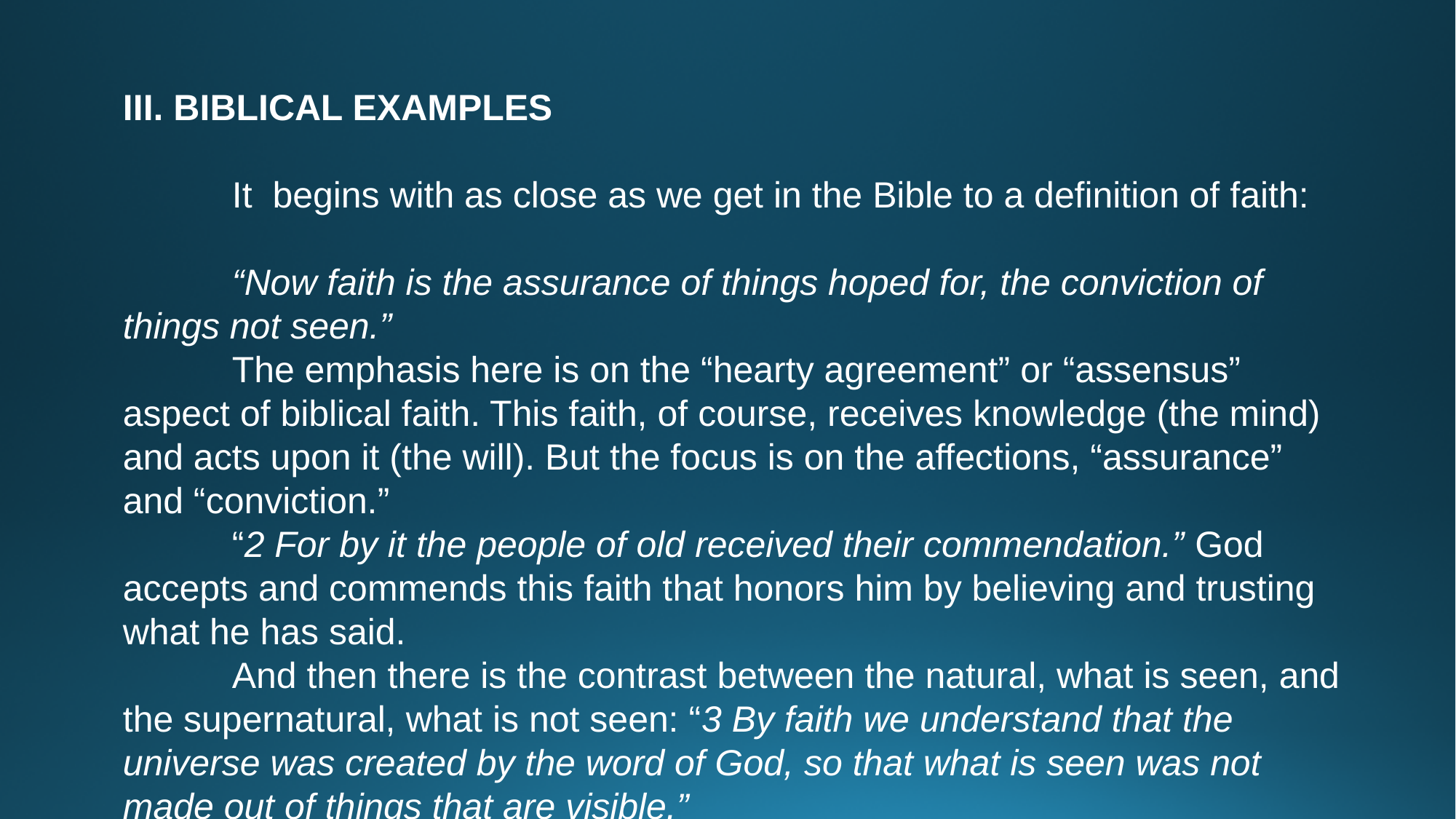

III. BIBLICAL EXAMPLES

	It  begins with as close as we get in the Bible to a definition of faith:

	“Now faith is the assurance of things hoped for, the conviction of things not seen.”
	The emphasis here is on the “hearty agreement” or “assensus” aspect of biblical faith. This faith, of course, receives knowledge (the mind) and acts upon it (the will). But the focus is on the affections, “assurance” and “conviction.”
	“2 For by it the people of old received their commendation.” God accepts and commends this faith that honors him by believing and trusting what he has said.
	And then there is the contrast between the natural, what is seen, and the supernatural, what is not seen: “3 By faith we understand that the universe was created by the word of God, so that what is seen was not made out of things that are visible.”